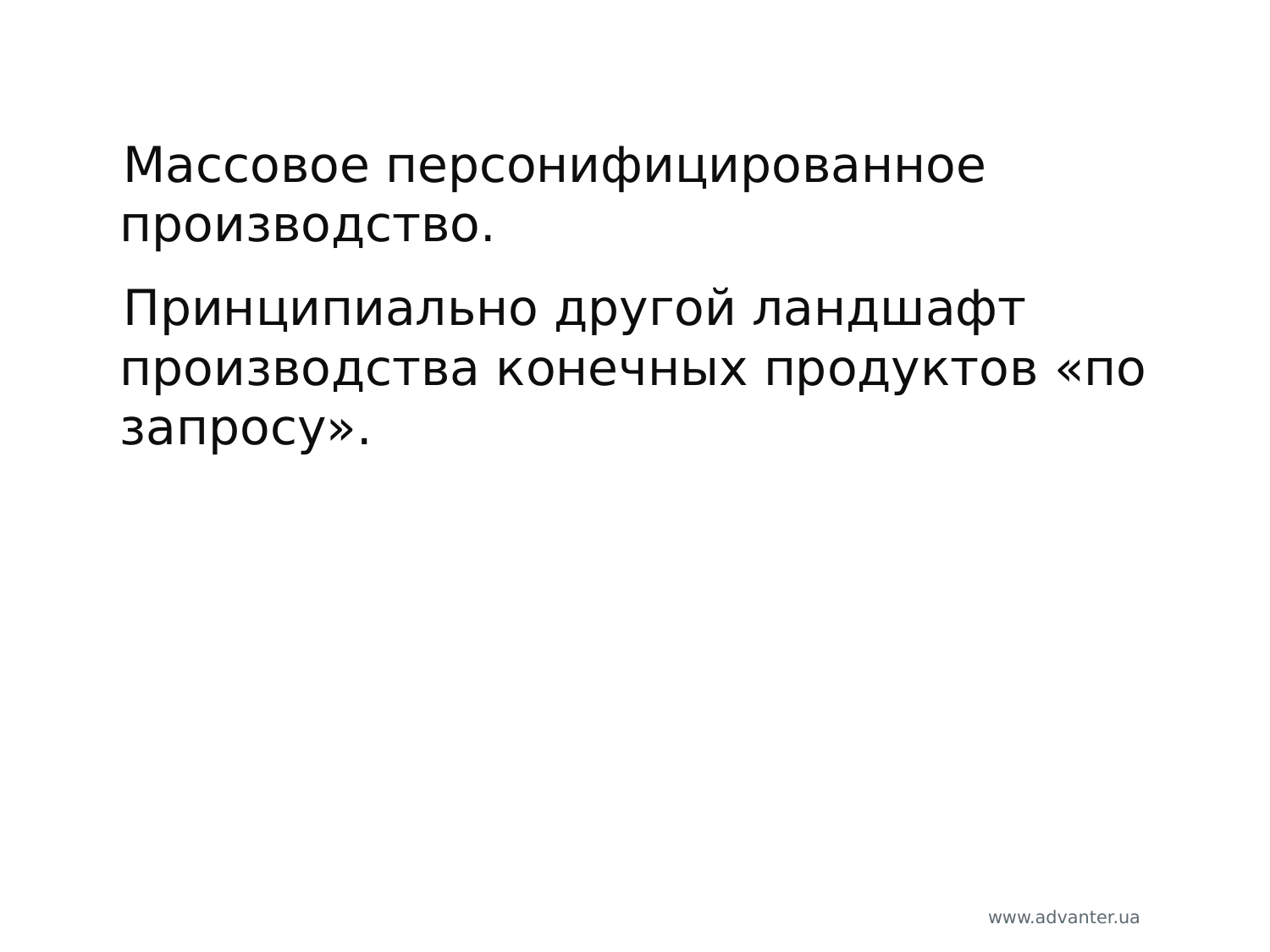

#
Массовое персонифицированное производство.
Принципиально другой ландшафт производства конечных продуктов «по запросу».